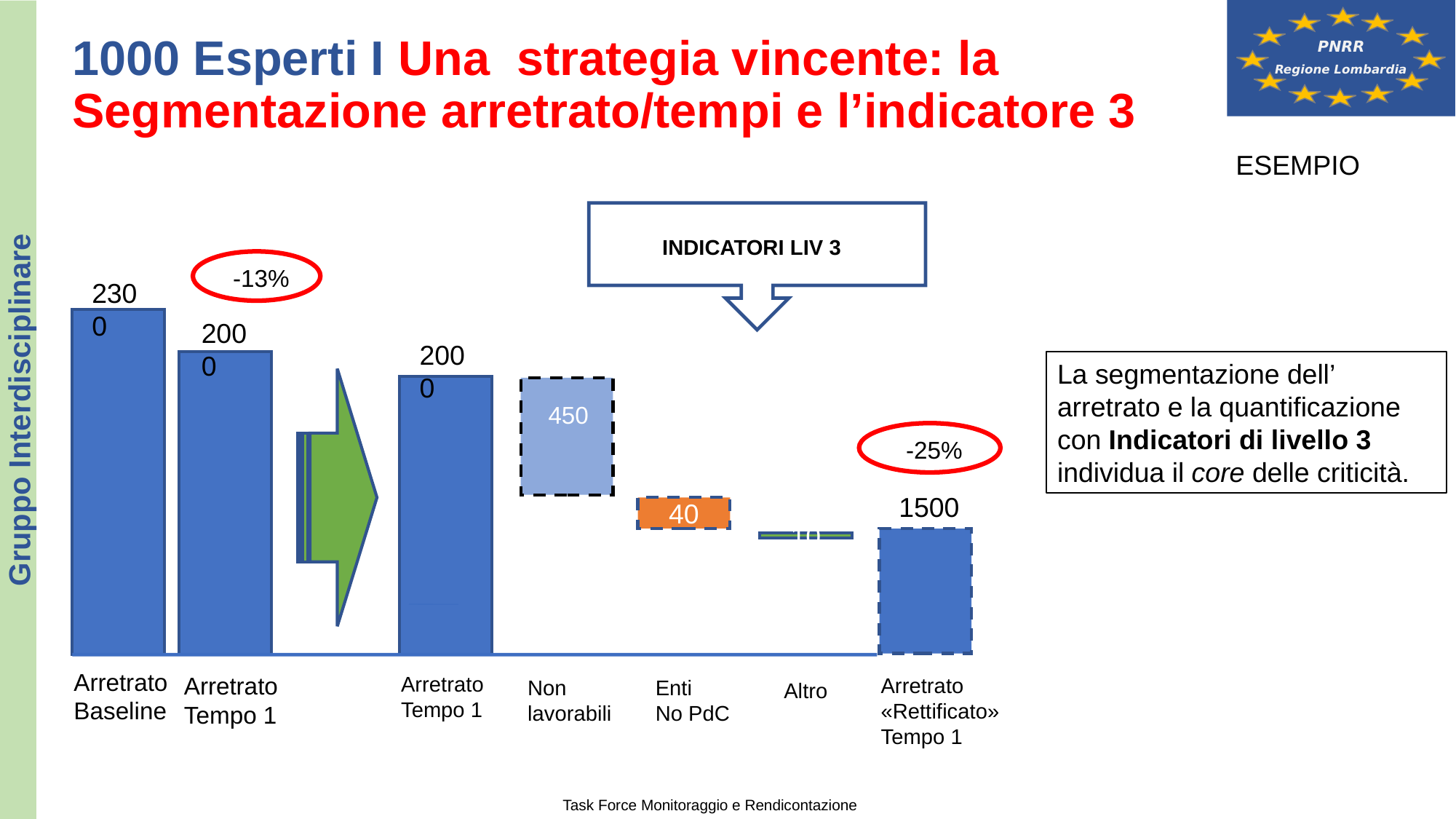

1000 Esperti I Una  strategia vincente: la Segmentazione arretrato/tempi e l’indicatore 3
ESEMPIO

INDICATORI LIV 3
--13%
2300

2000
2000
La segmentazione dell’ arretrato e la quantificazione con Indicatori di livello 3 individua il core delle criticità.

Gruppo Interdisciplinare
450
--25%
1500
40

10

Arretrato
Baseline
Arretrato
Tempo 1
Arretrato
Tempo 1
Arretrato
«Rettificato»
Tempo 1
Non
lavorabili
Enti
No PdC
Altro
Task Force Monitoraggio e Rendicontazione